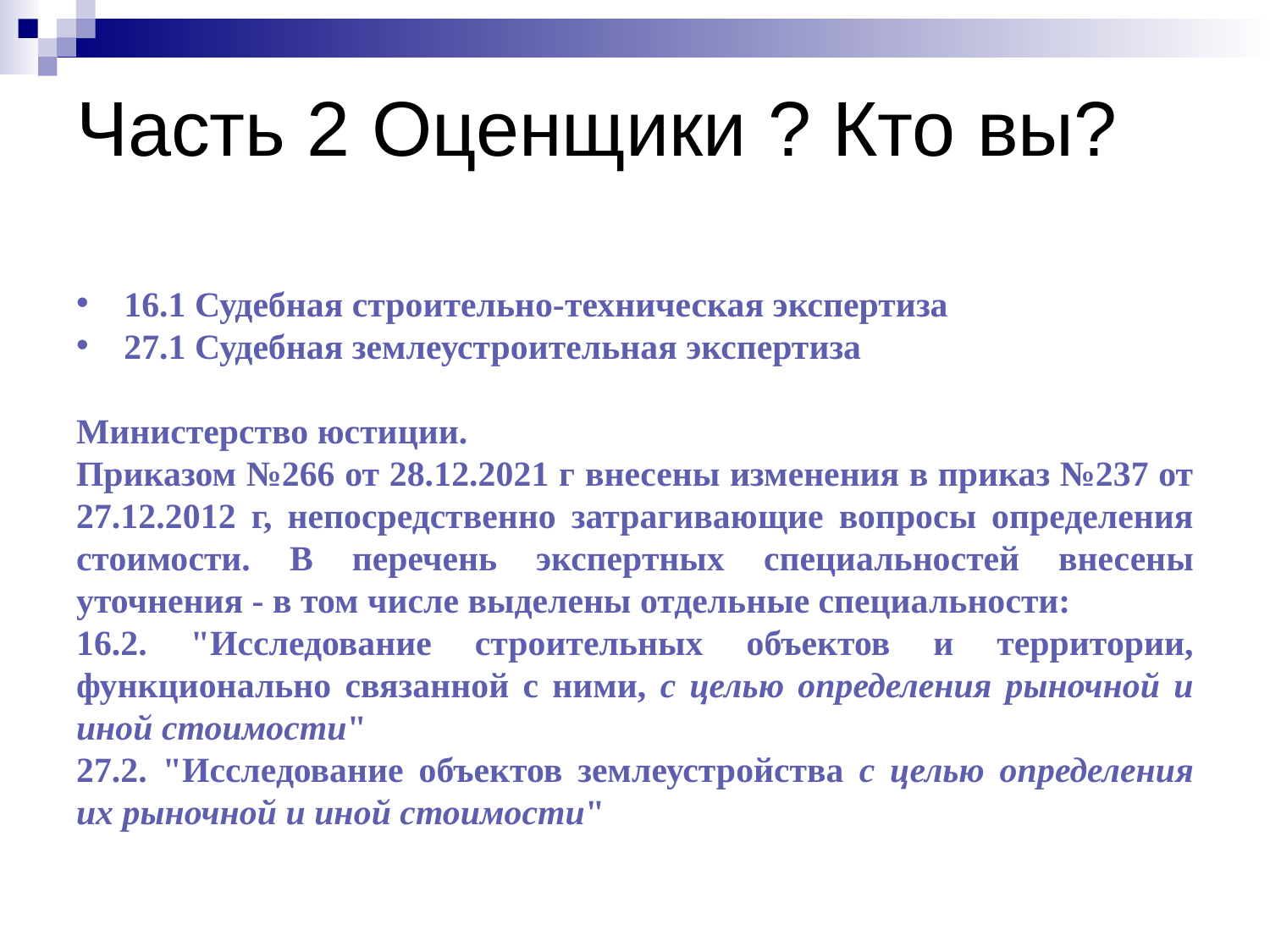

# Часть 2 Оценщики ? Кто вы?
16.1 Судебная строительно-техническая экспертиза
27.1 Судебная землеустроительная экспертиза

Министерство юстиции.
Приказом №266 от 28.12.2021 г внесены изменения в приказ №237 от 27.12.2012 г, непосредственно затрагивающие вопросы определения стоимости. В перечень экспертных специальностей внесены уточнения - в том числе выделены отдельные специальности:
16.2. "Исследование строительных объектов и территории, функционально связанной с ними, с целью определения рыночной и иной стоимости"
27.2. "Исследование объектов землеустройства с целью определения их рыночной и иной стоимости"